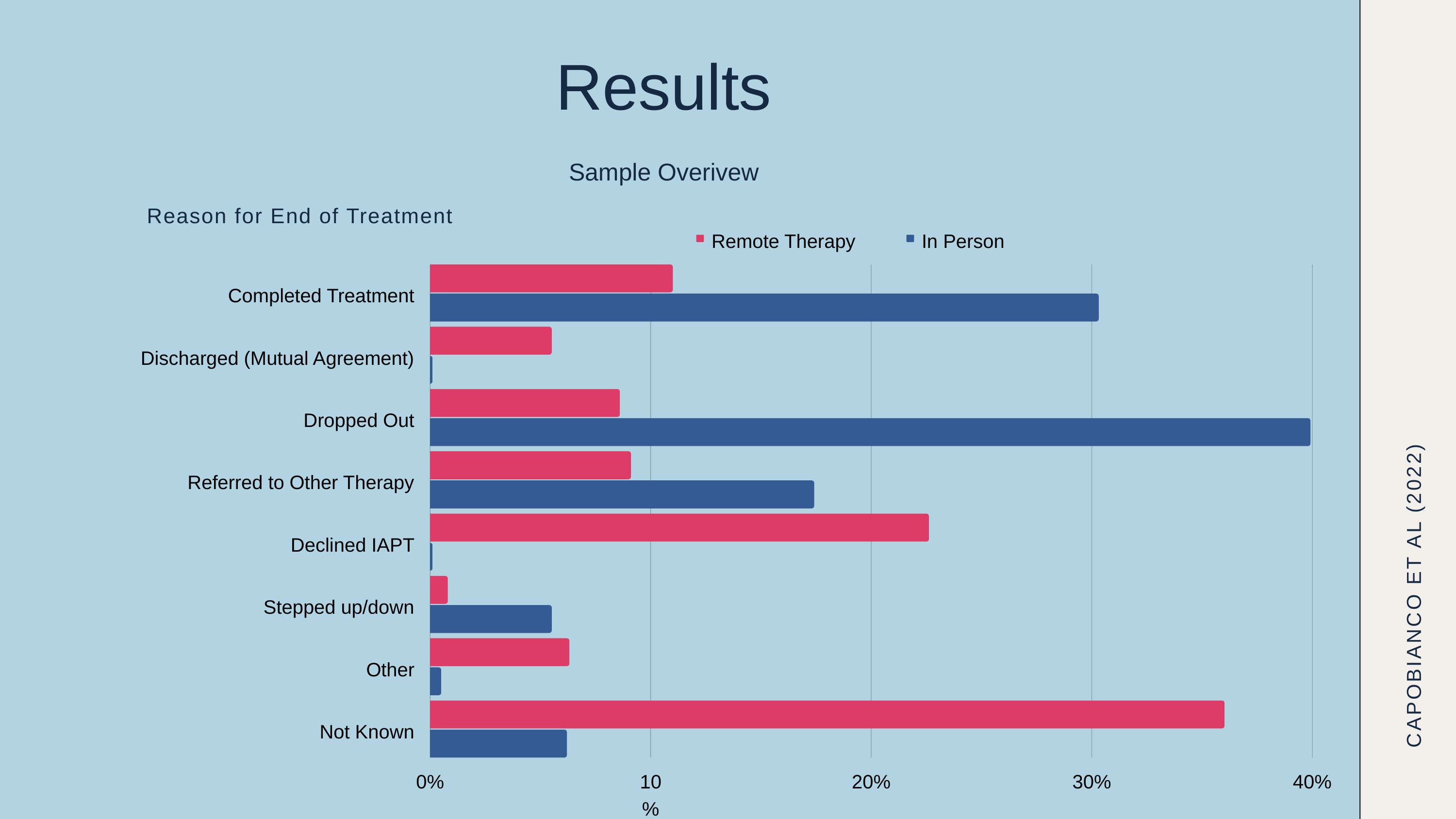

Results
Sample Overivew
Reason for End of Treatment
Remote Therapy
In Person

Completed Treatment
Discharged (Mutual Agreement)
Dropped Out
Referred to Other Therapy
Declined IAPT
Stepped up/down
Other
Not Known
0%
10%
20%
30%
40%
CAPOBIANCO ET AL (2022)